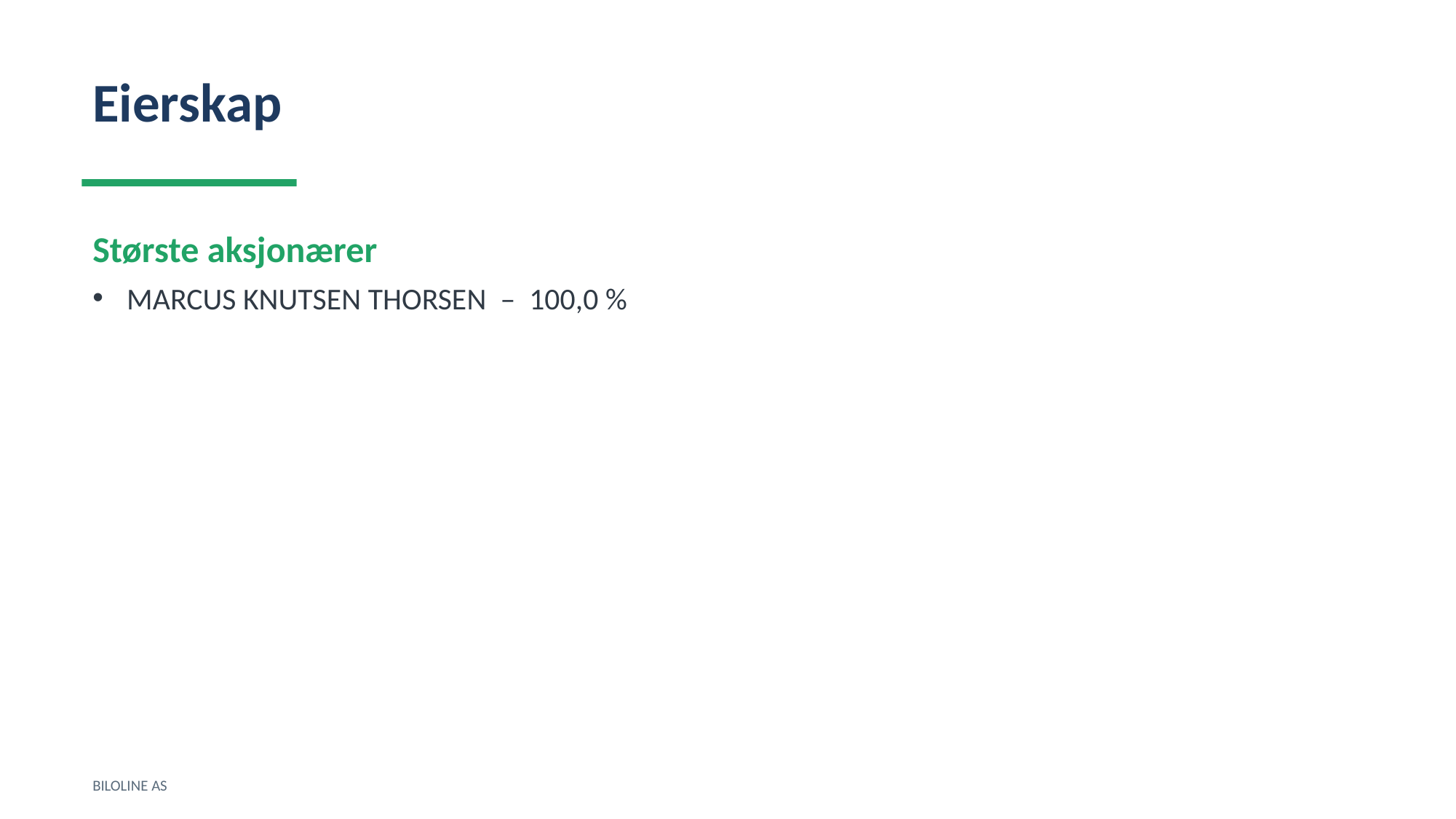

Eierskap

Største aksjonærer
MARCUS KNUTSEN THORSEN  –  100,0 %
BILOLINE AS